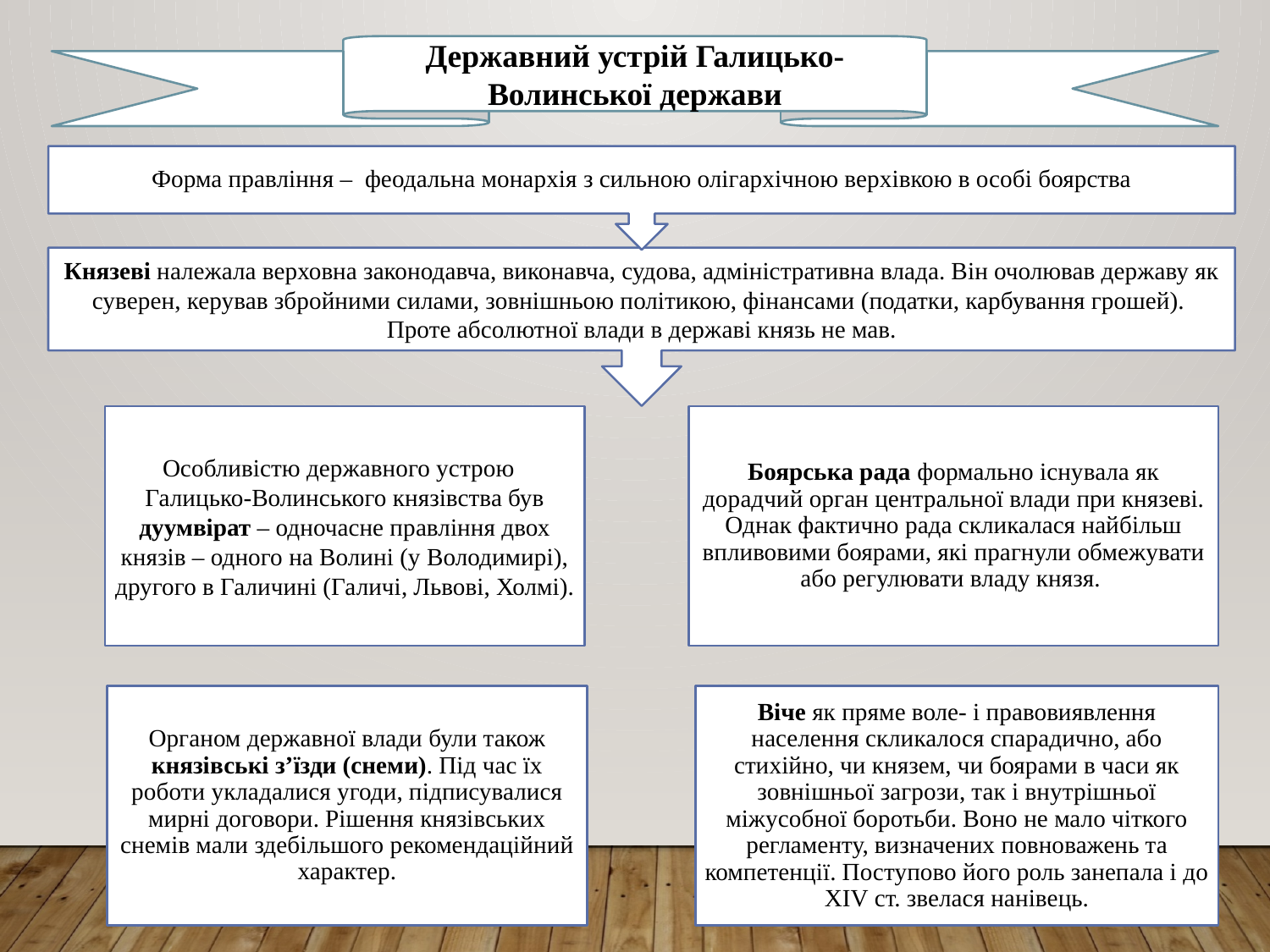

Державний устрій Галицько-Волинської держави
Князеві належала верховна законодавча, виконавча, судова, адміністративна влада. Він очолював державу як суверен, керував збройними силами, зовнішньою політикою, фінансами (податки, карбування грошей).
Проте абсолютної влади в державі князь не мав.
Форма правління –  феодальна монархія з сильною олігархічною верхівкою в особі боярства
Особливістю державного устрою
Галицько-Волинського князівства був дуумвірат – одночасне правління двох князів – одного на Волині (у Володимирі), другого в Галичині (Галичі, Львові, Холмі).
Боярська рада формально існувала як дорадчий орган центральної влади при князеві. Однак фактично рада скликалася найбільш впливовими боярами, які прагнули обмежувати або регулювати владу князя.
Органом державної влади були також князівські з’їзди (снеми). Під час їх роботи укладалися угоди, підписувалися мирні договори. Рішення князівських снемів мали здебільшого рекомендаційний характер.
Віче як пряме воле- і правовиявлення населення скликалося спарадично, або стихійно, чи князем, чи боярами в часи як зовнішньої загрози, так і внутрішньої міжусобної боротьби. Воно не мало чіткого регламенту, визначених повноважень та компетенції. Поступово його роль занепала і до XIV ст. звелася нанівець.